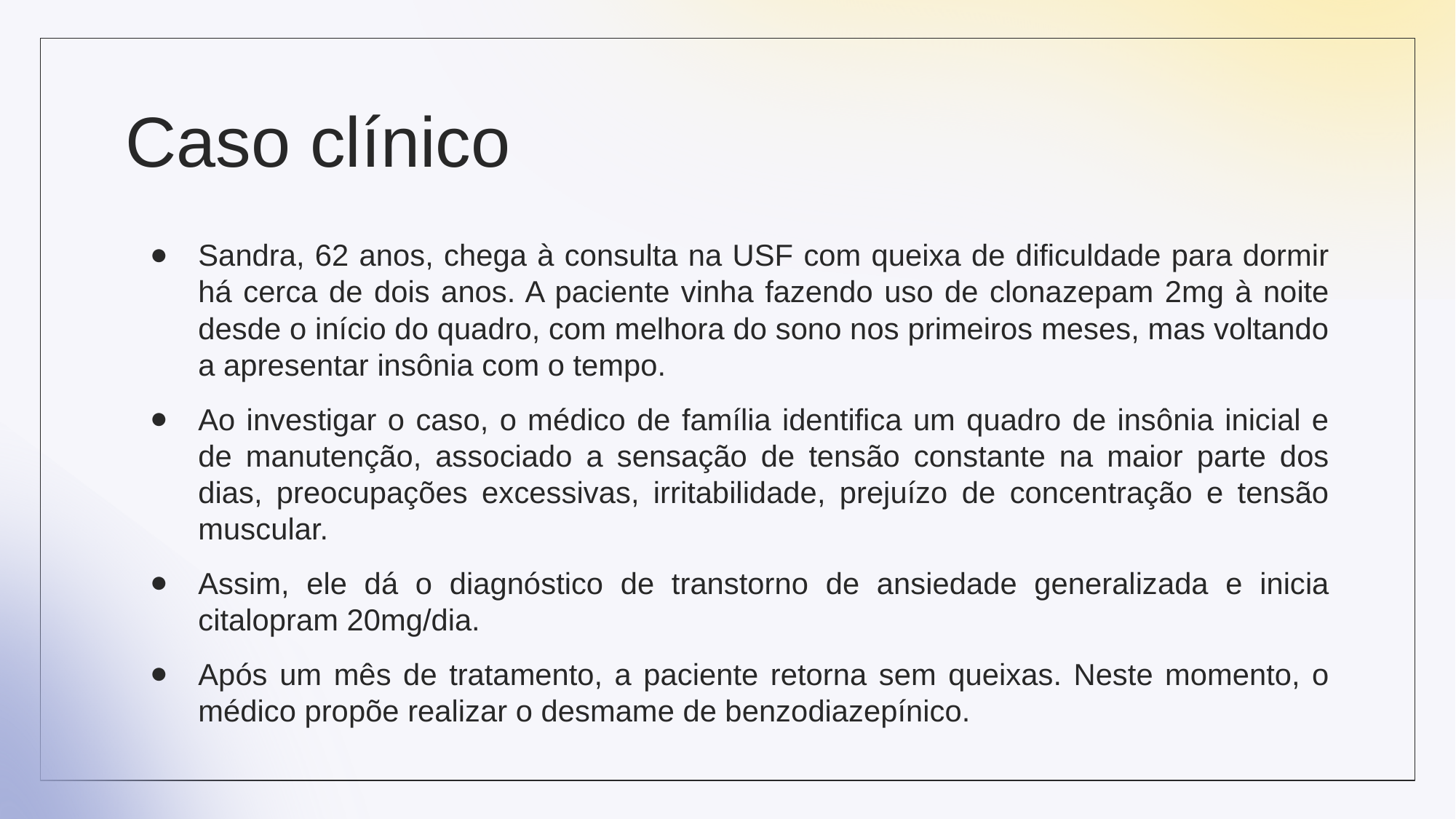

# Caso clínico
Sandra, 62 anos, chega à consulta na USF com queixa de dificuldade para dormir há cerca de dois anos. A paciente vinha fazendo uso de clonazepam 2mg à noite desde o início do quadro, com melhora do sono nos primeiros meses, mas voltando a apresentar insônia com o tempo.
Ao investigar o caso, o médico de família identifica um quadro de insônia inicial e de manutenção, associado a sensação de tensão constante na maior parte dos dias, preocupações excessivas, irritabilidade, prejuízo de concentração e tensão muscular.
Assim, ele dá o diagnóstico de transtorno de ansiedade generalizada e inicia citalopram 20mg/dia.
Após um mês de tratamento, a paciente retorna sem queixas. Neste momento, o médico propõe realizar o desmame de benzodiazepínico.